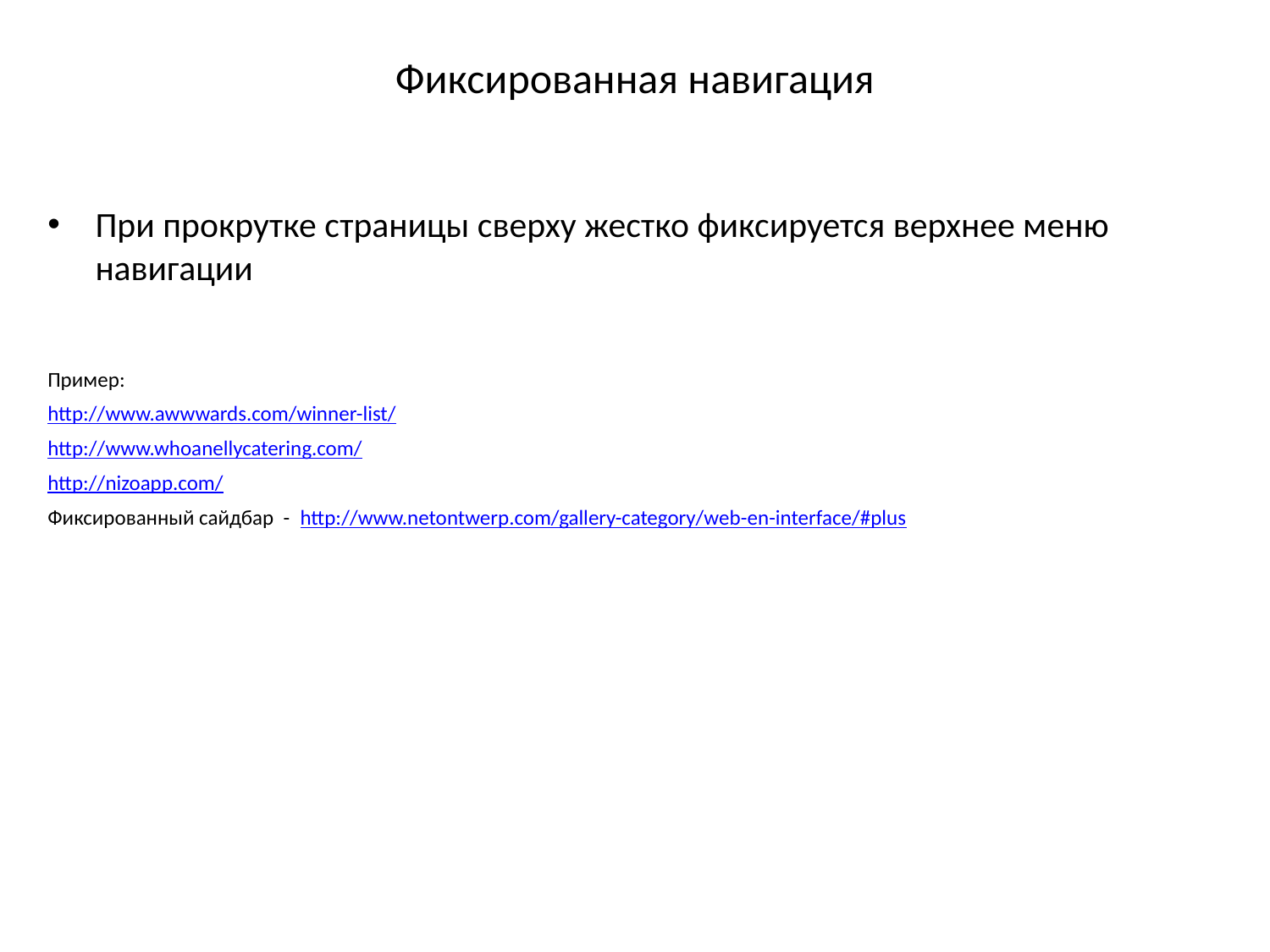

# Фиксированная навигация
При прокрутке страницы сверху жестко фиксируется верхнее меню навигации

Пример:
http://www.awwwards.com/winner-list/
http://www.whoanellycatering.com/
http://nizoapp.com/
Фиксированный сайдбар  -  http://www.netontwerp.com/gallery-category/web-en-interface/#plus